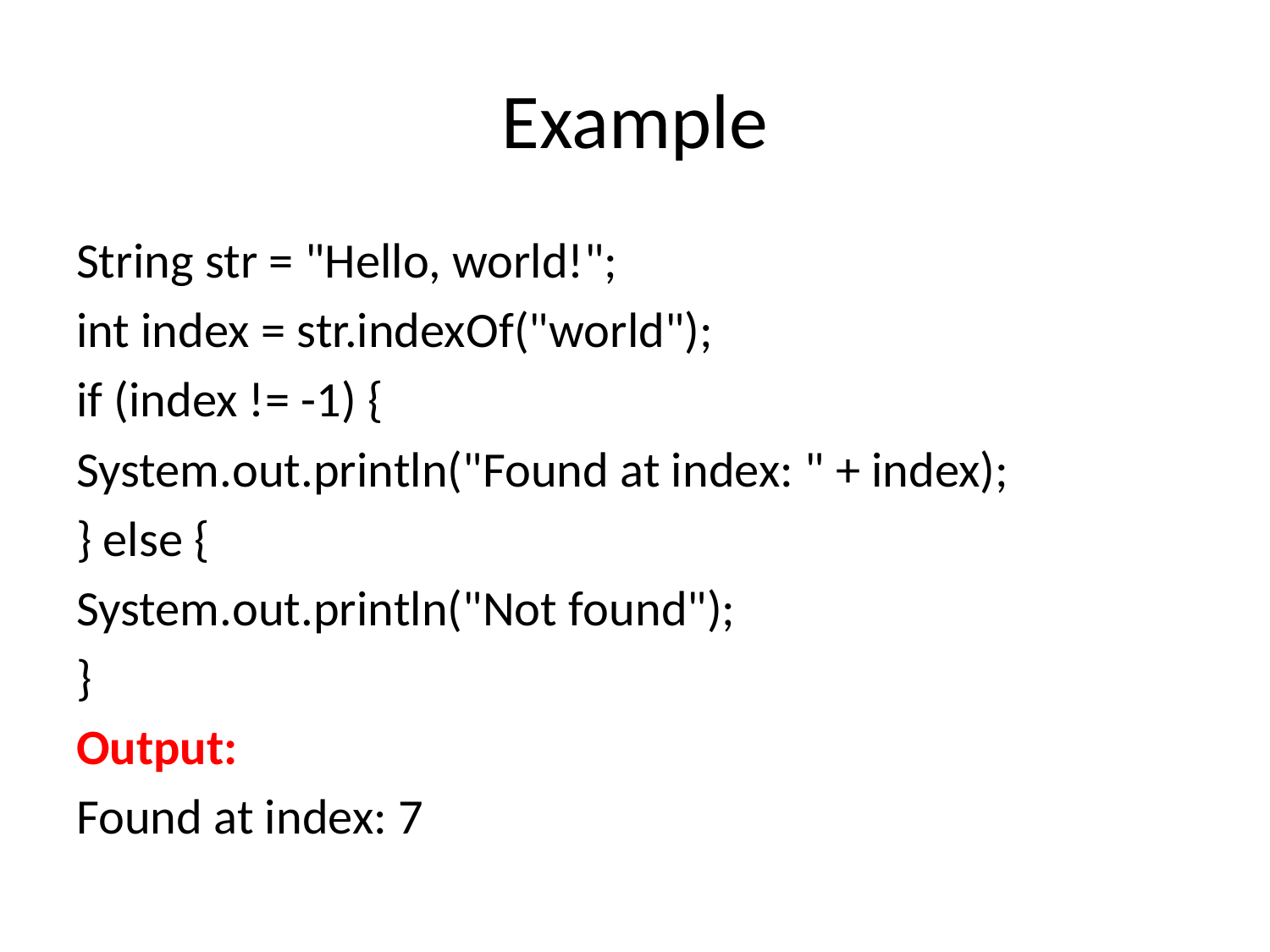

# Example
String str = "Hello, world!";
int index = str.indexOf("world");
if (index != -1) {
System.out.println("Found at index: " + index);
} else {
System.out.println("Not found");
}
Output:
Found at index: 7